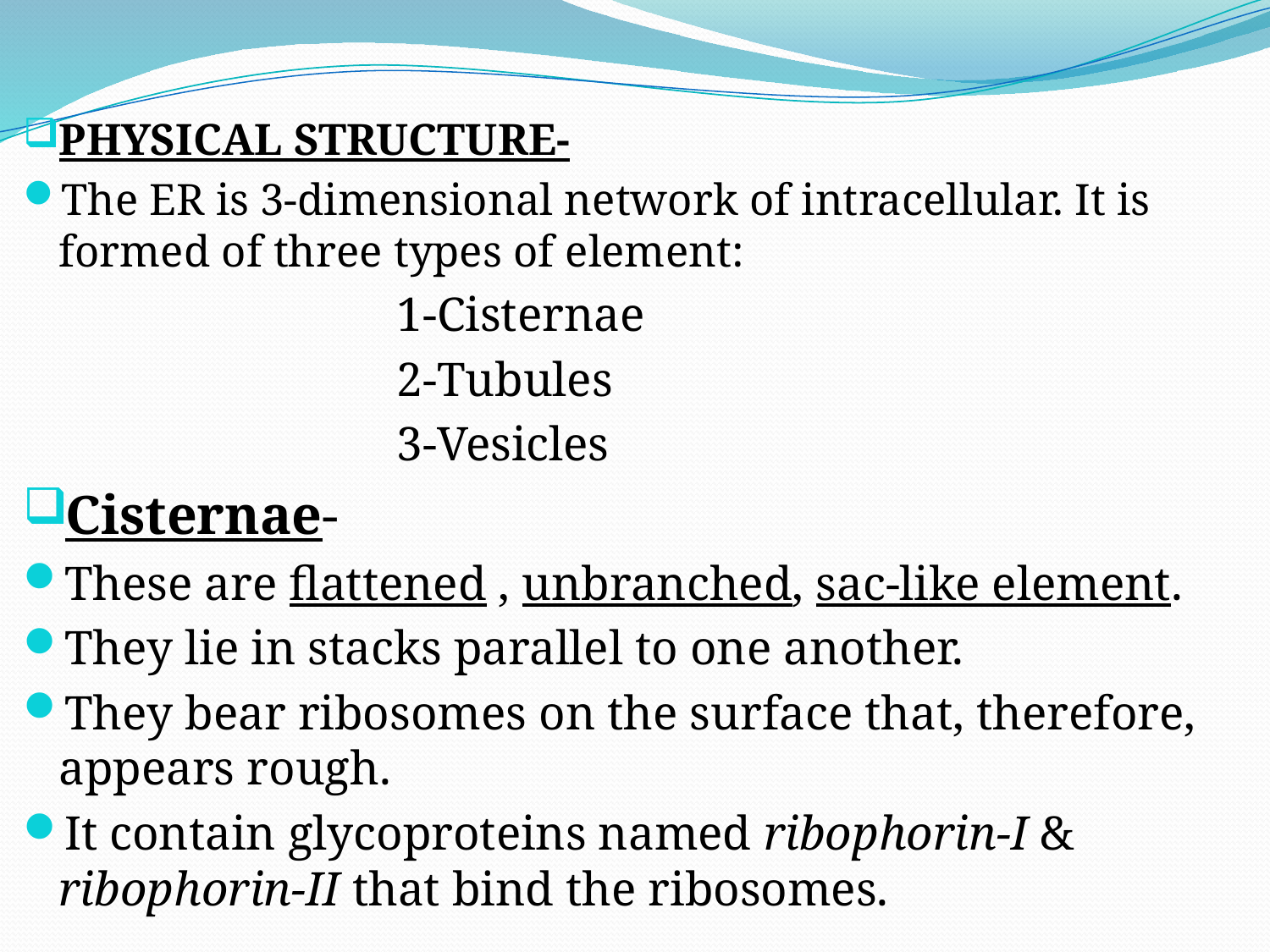

PHYSICAL STRUCTURE-
The ER is 3-dimensional network of intracellular. It is formed of three types of element:
                               1-Cisternae
                               2-Tubules
                               3-Vesicles
Cisternae-
These are flattened , unbranched, sac-like element.
They lie in stacks parallel to one another.
They bear ribosomes on the surface that, therefore, appears rough.
It contain glycoproteins named ribophorin-I & ribophorin-II that bind the ribosomes.